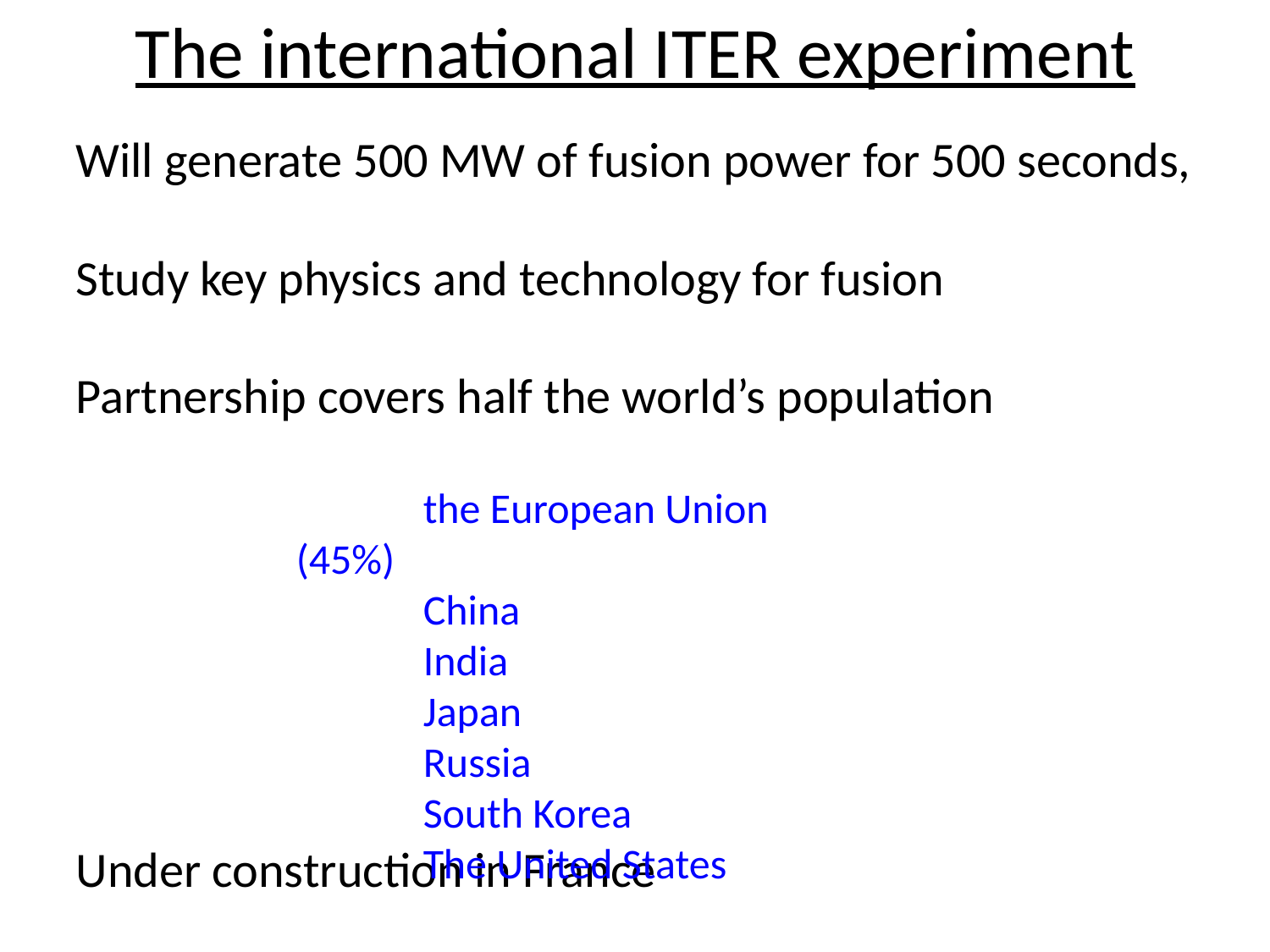

# The international ITER experiment
Will generate 500 MW of fusion power for 500 seconds,

Study key physics and technology for fusion

Partnership covers half the world’s population

Under construction in France

	the European Union (45%)
	China
	India
	Japan
	Russia
	South Korea
	The United States